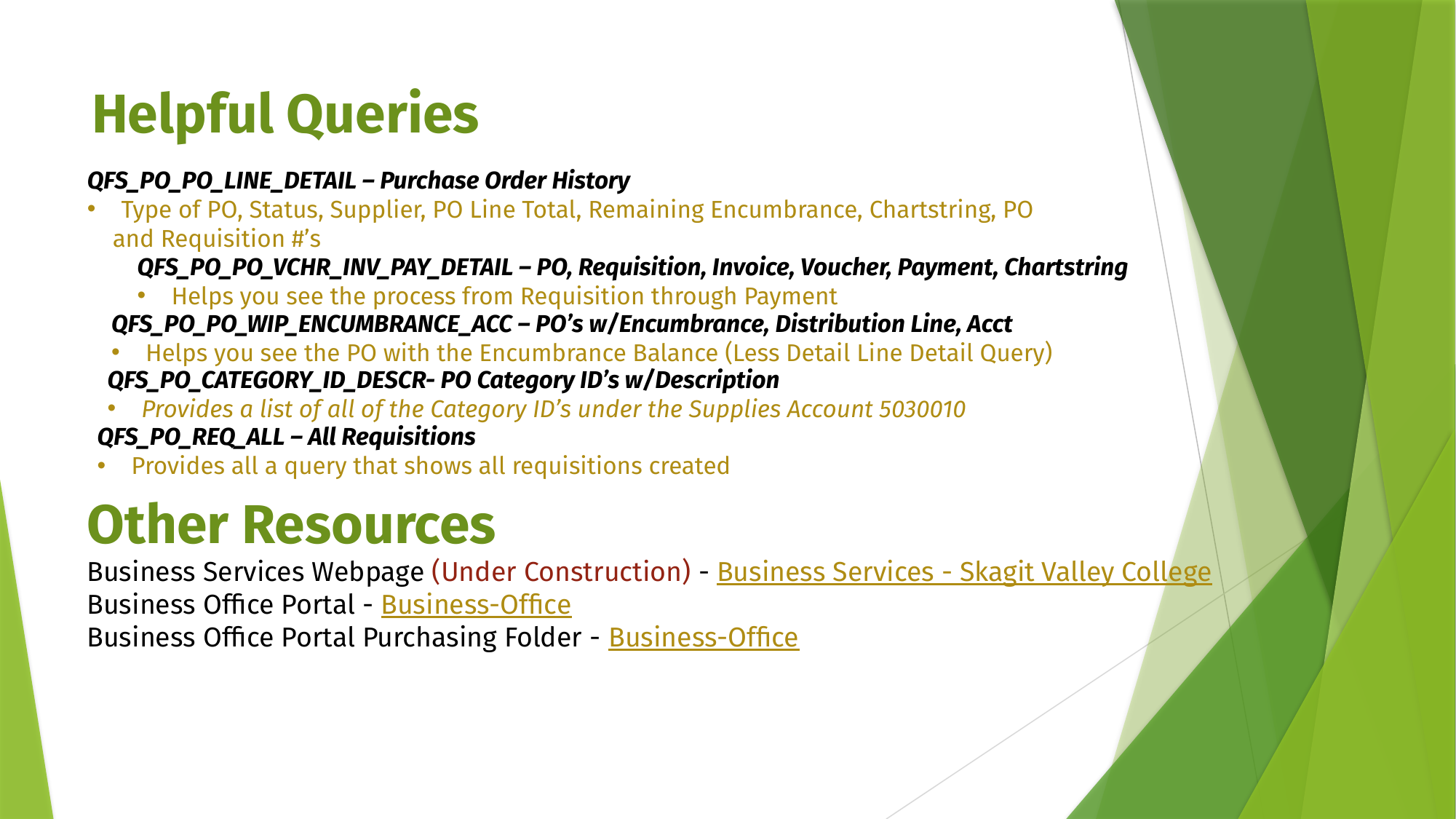

# Helpful Queries
QFS_PO_PO_LINE_DETAIL – Purchase Order History
Type of PO, Status, Supplier, PO Line Total, Remaining Encumbrance, Chartstring, PO
    and Requisition #’s
QFS_PO_PO_VCHR_INV_PAY_DETAIL – PO, Requisition, Invoice, Voucher, Payment, Chartstring
Helps you see the process from Requisition through Payment
QFS_PO_PO_WIP_ENCUMBRANCE_ACC – PO’s w/Encumbrance, Distribution Line, Acct
Helps you see the PO with the Encumbrance Balance (Less Detail Line Detail Query)
QFS_PO_CATEGORY_ID_DESCR- PO Category ID’s w/Description
Provides a list of all of the Category ID’s under the Supplies Account 5030010
QFS_PO_REQ_ALL – All Requisitions
Provides all a query that shows all requisitions created
Other Resources
Business Services Webpage (Under Construction) - Business Services - Skagit Valley College
Business Office Portal - Business-Office
Business Office Portal Purchasing Folder - Business-Office